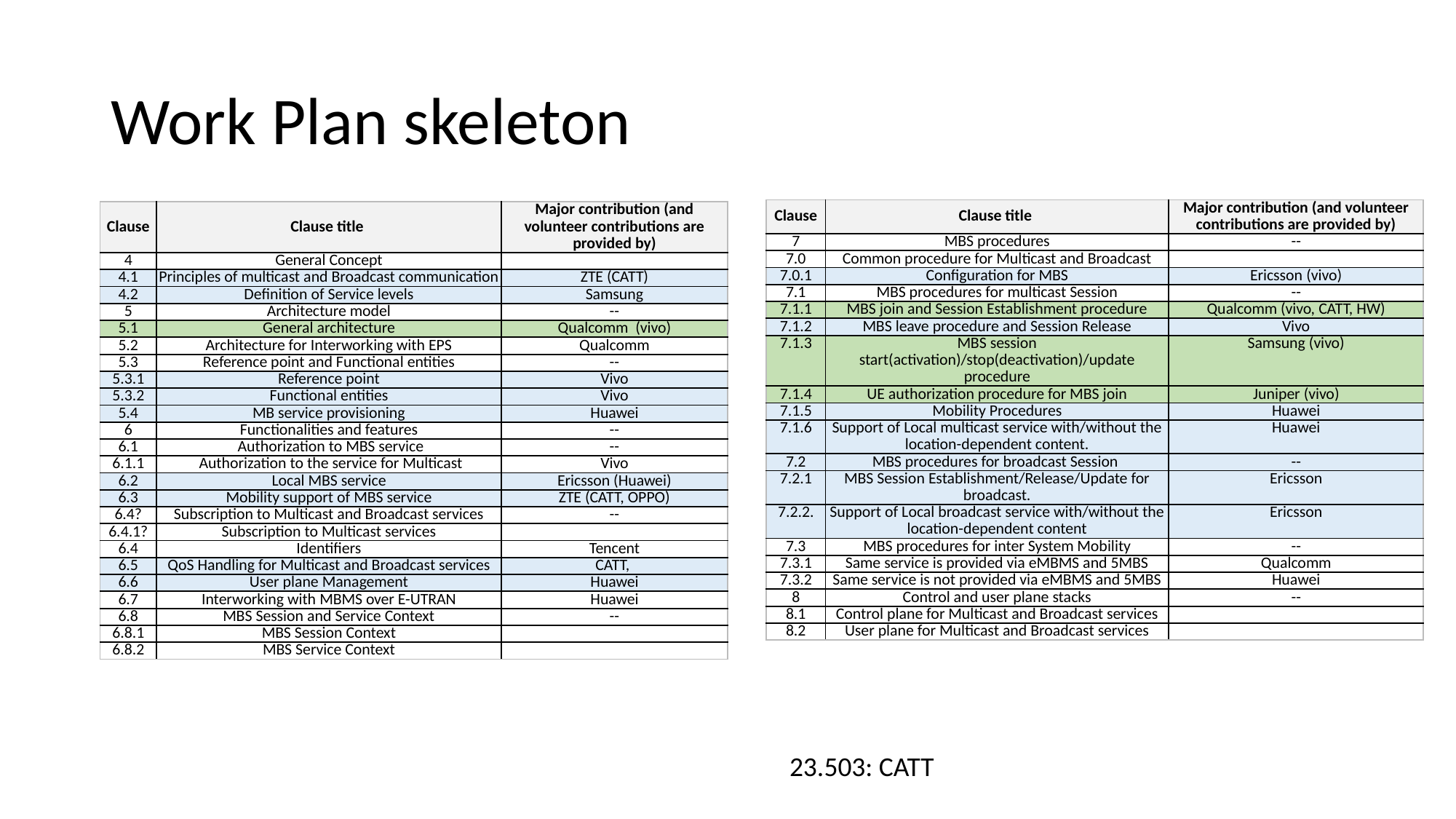

# Work Plan skeleton
| Clause | Clause title | Major contribution (and volunteer contributions are provided by) |
| --- | --- | --- |
| 7 | MBS procedures | -- |
| 7.0 | Common procedure for Multicast and Broadcast |  |
| 7.0.1 | Configuration for MBS | Ericsson (vivo) |
| 7.1 | MBS procedures for multicast Session | -- |
| 7.1.1 | MBS join and Session Establishment procedure | Qualcomm (vivo, CATT, HW) |
| 7.1.2 | MBS leave procedure and Session Release | Vivo |
| 7.1.3 | MBS session start(activation)/stop(deactivation)/update procedure | Samsung (vivo) |
| 7.1.4 | UE authorization procedure for MBS join | Juniper (vivo) |
| 7.1.5 | Mobility Procedures | Huawei |
| 7.1.6 | Support of Local multicast service with/without the location-dependent content. | Huawei |
| 7.2 | MBS procedures for broadcast Session | -- |
| 7.2.1 | MBS Session Establishment/Release/Update for broadcast. | Ericsson |
| 7.2.2. | Support of Local broadcast service with/without the location-dependent content | Ericsson |
| 7.3 | MBS procedures for inter System Mobility | -- |
| 7.3.1 | Same service is provided via eMBMS and 5MBS | Qualcomm |
| 7.3.2 | Same service is not provided via eMBMS and 5MBS | Huawei |
| 8 | Control and user plane stacks | -- |
| 8.1 | Control plane for Multicast and Broadcast services |  |
| 8.2 | User plane for Multicast and Broadcast services |  |
| Clause | Clause title | Major contribution (and volunteer contributions are provided by) |
| --- | --- | --- |
| 4 | General Concept |  |
| 4.1 | Principles of multicast and Broadcast communication | ZTE (CATT) |
| 4.2 | Definition of Service levels | Samsung |
| 5 | Architecture model | -- |
| 5.1 | General architecture | Qualcomm  (vivo) |
| 5.2 | Architecture for Interworking with EPS | Qualcomm |
| 5.3 | Reference point and Functional entities | -- |
| 5.3.1 | Reference point | Vivo |
| 5.3.2 | Functional entities | Vivo |
| 5.4 | MB service provisioning | Huawei |
| 6 | Functionalities and features | -- |
| 6.1 | Authorization to MBS service | -- |
| 6.1.1 | Authorization to the service for Multicast | Vivo |
| 6.2 | Local MBS service | Ericsson (Huawei) |
| 6.3 | Mobility support of MBS service | ZTE (CATT, OPPO) |
| 6.4? | Subscription to Multicast and Broadcast services | -- |
| 6.4.1? | Subscription to Multicast services |  |
| 6.4 | Identifiers | Tencent |
| 6.5 | QoS Handling for Multicast and Broadcast services | CATT, |
| 6.6 | User plane Management | Huawei |
| 6.7 | Interworking with MBMS over E-UTRAN | Huawei |
| 6.8 | MBS Session and Service Context | -- |
| 6.8.1 | MBS Session Context |  |
| 6.8.2 | MBS Service Context |  |
23.503: CATT